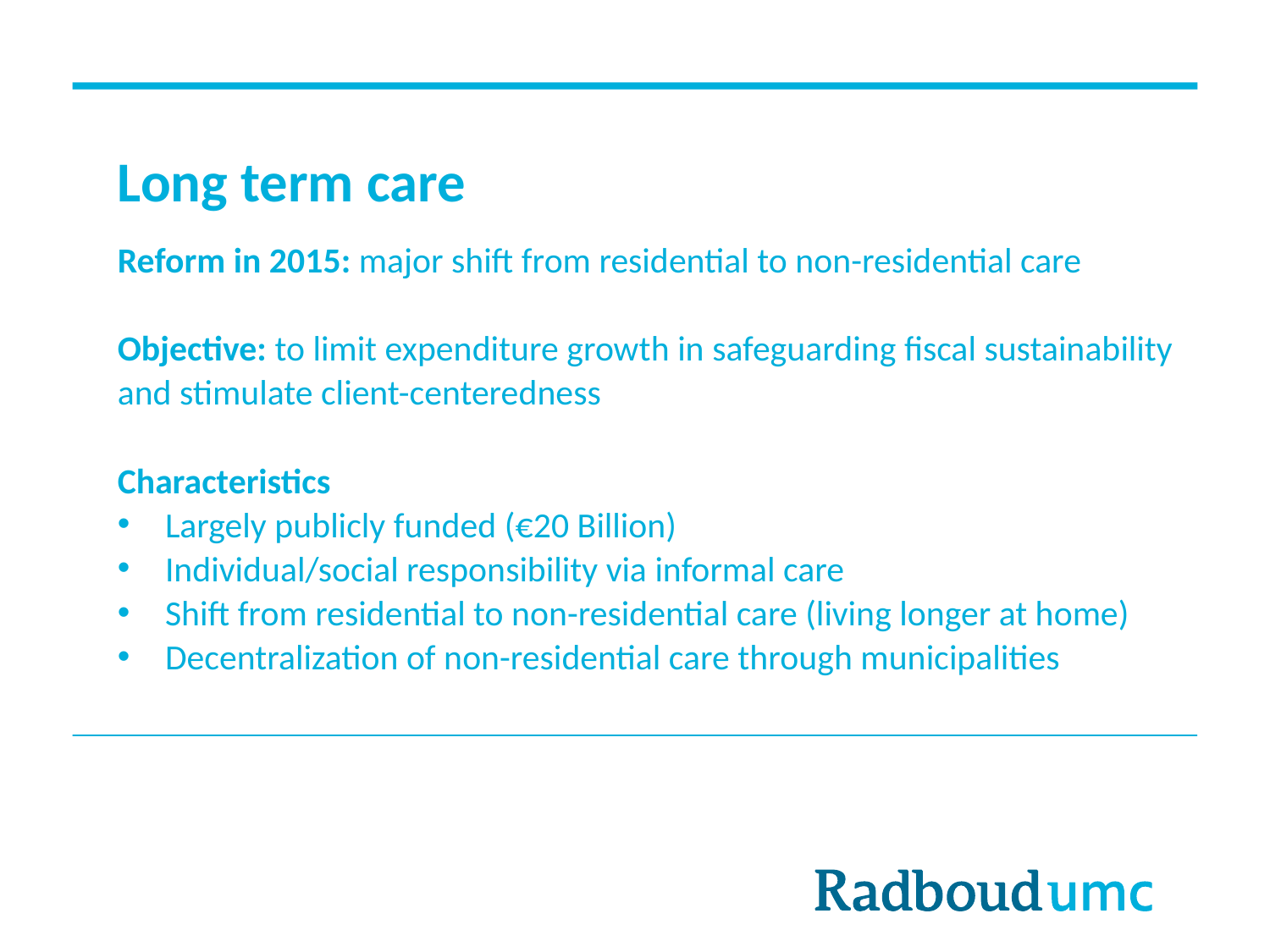

# Long term care
Reform in 2015: major shift from residential to non-residential care

Objective: to limit expenditure growth in safeguarding fiscal sustainability and stimulate client-centeredness

Characteristics
Largely publicly funded (€20 Billion)
Individual/social responsibility via informal care
Shift from residential to non-residential care (living longer at home)
Decentralization of non-residential care through municipalities